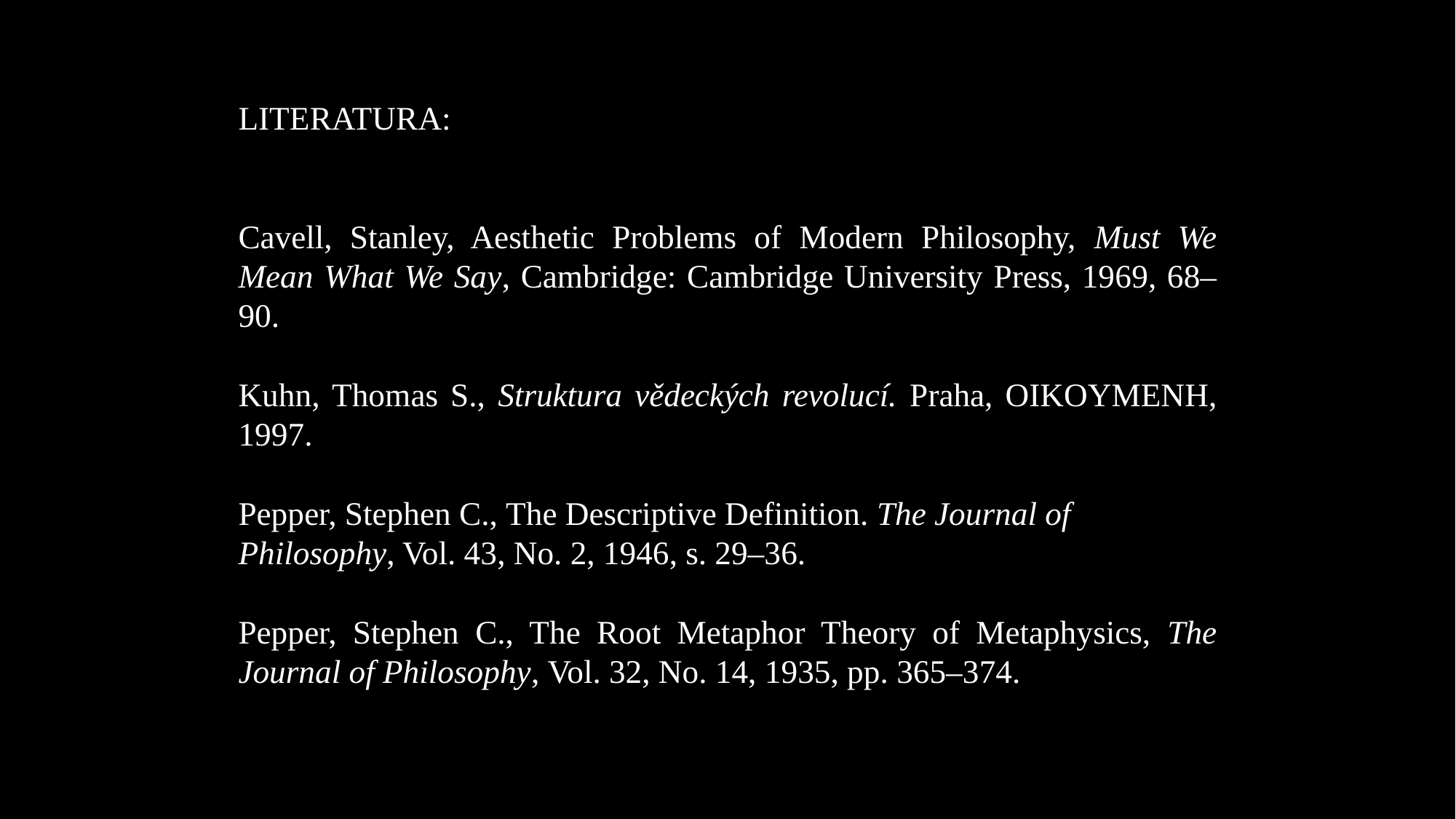

LITERATURA:

Cavell, Stanley, Aesthetic Problems of Modern Philosophy, Must We Mean What We Say, Cambridge: Cambridge University Press, 1969, 68–90.

Kuhn, Thomas S., Struktura vědeckých revolucí. Praha, OIKOYMENH, 1997.

Pepper, Stephen C., The Descriptive Definition. The Journal of
Philosophy, Vol. 43, No. 2, 1946, s. 29–36.

Pepper, Stephen C., The Root Metaphor Theory of Metaphysics, The Journal of Philosophy, Vol. 32, No. 14, 1935, pp. 365–374.